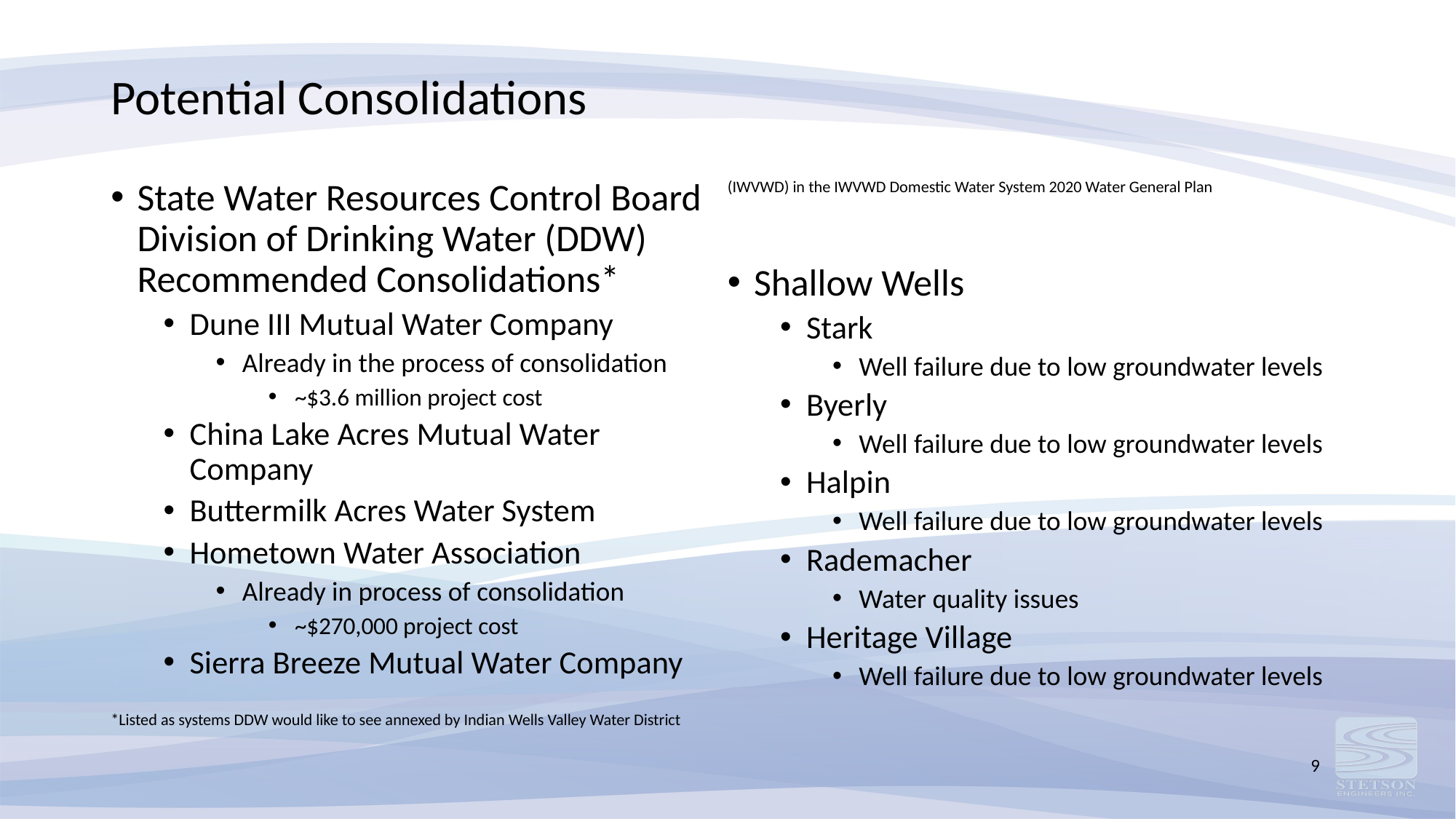

# Potential Consolidations
State Water Resources Control Board Division of Drinking Water (DDW) Recommended Consolidations*
Dune III Mutual Water Company
Already in the process of consolidation
~$3.6 million project cost
China Lake Acres Mutual Water Company
Buttermilk Acres Water System
Hometown Water Association
Already in process of consolidation
~$270,000 project cost
Sierra Breeze Mutual Water Company

*Listed as systems DDW would like to see annexed by Indian Wells Valley Water District (IWVWD) in the IWVWD Domestic Water System 2020 Water General Plan

Shallow Wells
Stark
Well failure due to low groundwater levels
Byerly
Well failure due to low groundwater levels
Halpin
Well failure due to low groundwater levels
Rademacher
Water quality issues
Heritage Village
Well failure due to low groundwater levels
9